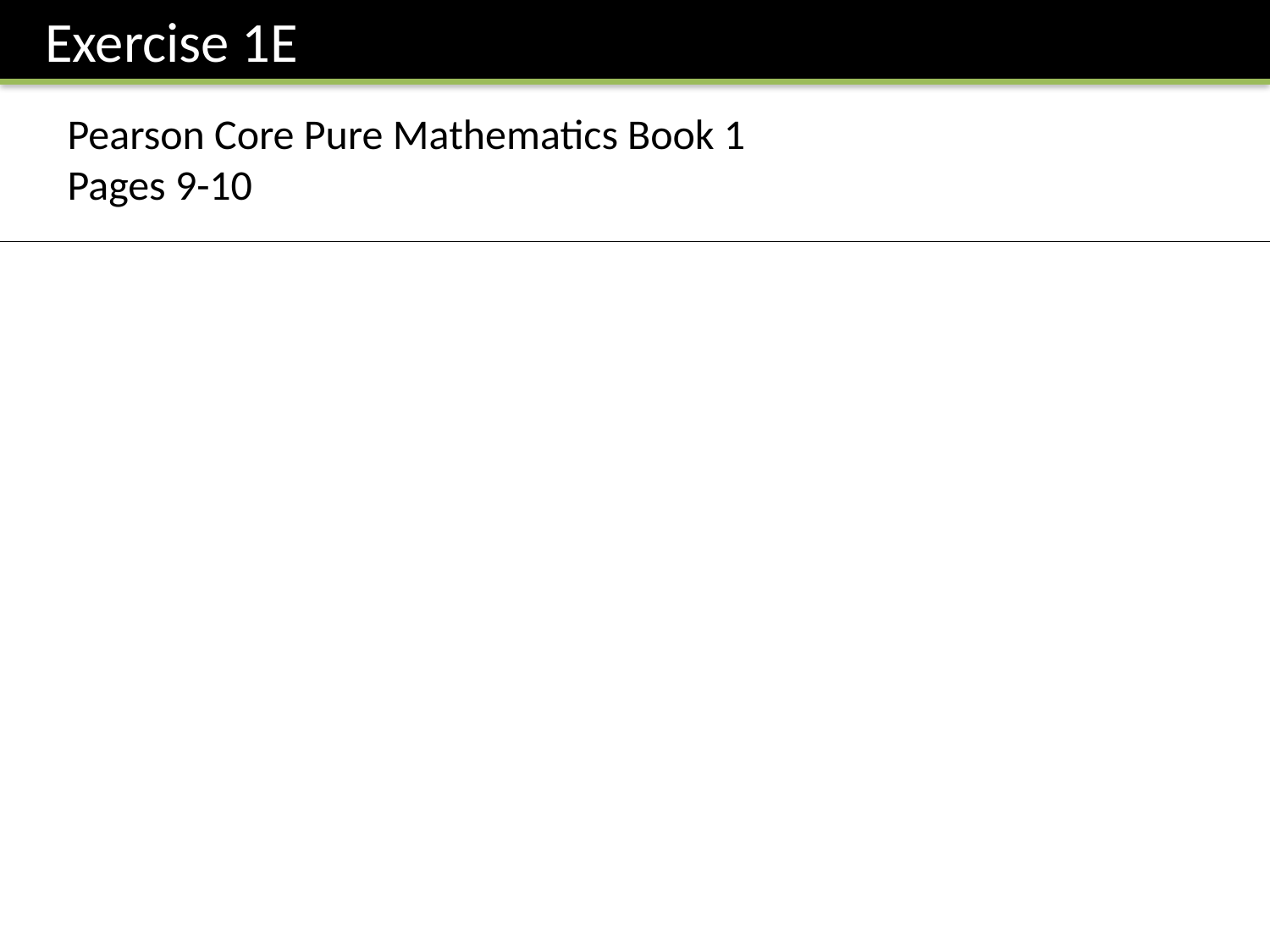

Exercise 1E
Pearson Core Pure Mathematics Book 1
Pages 9-10